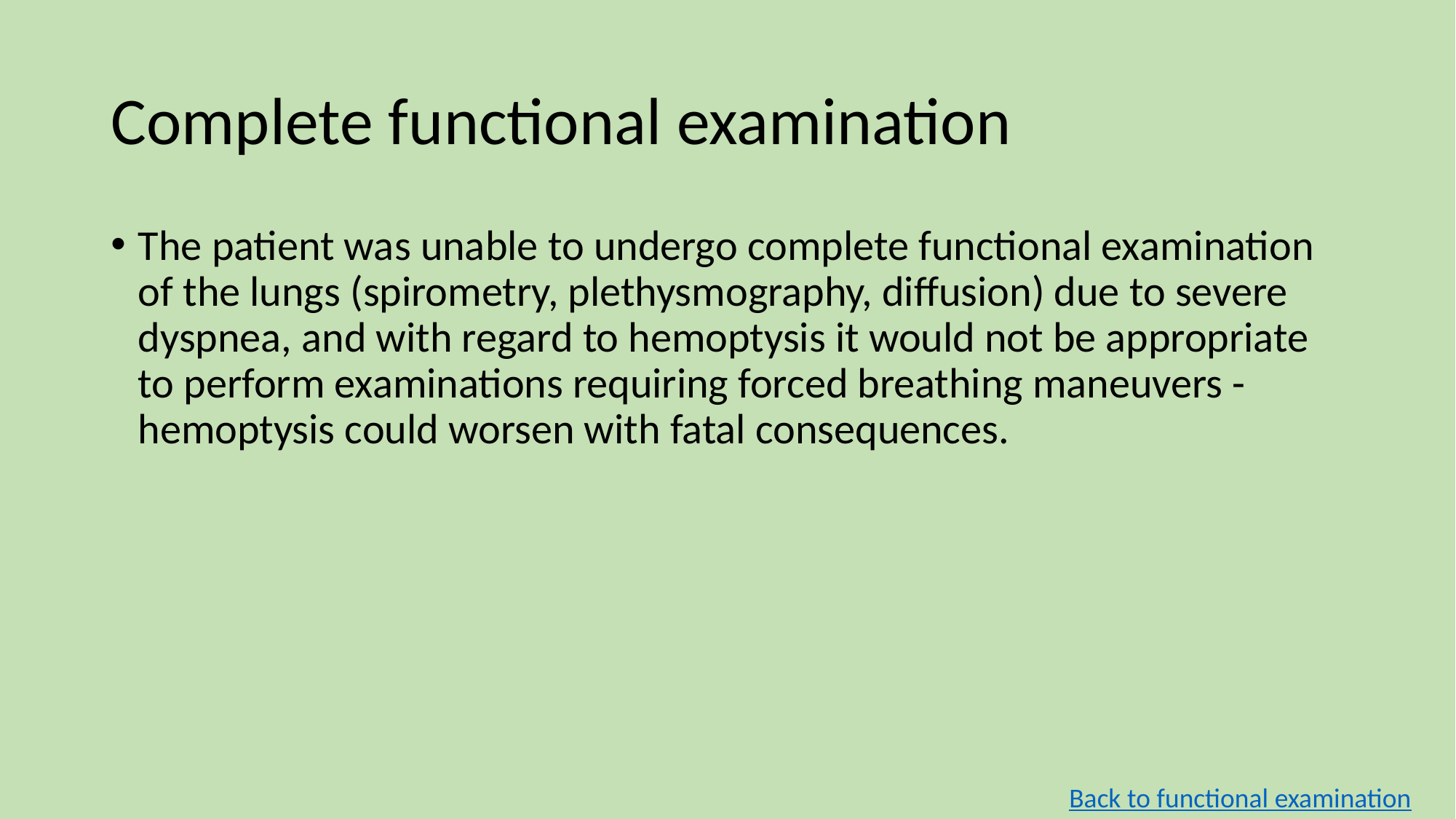

# Complete functional examination
The patient was unable to undergo complete functional examination of the lungs (spirometry, plethysmography, diffusion) due to severe dyspnea, and with regard to hemoptysis it would not be appropriate to perform examinations requiring forced breathing maneuvers - hemoptysis could worsen with fatal consequences.
Back to functional examination